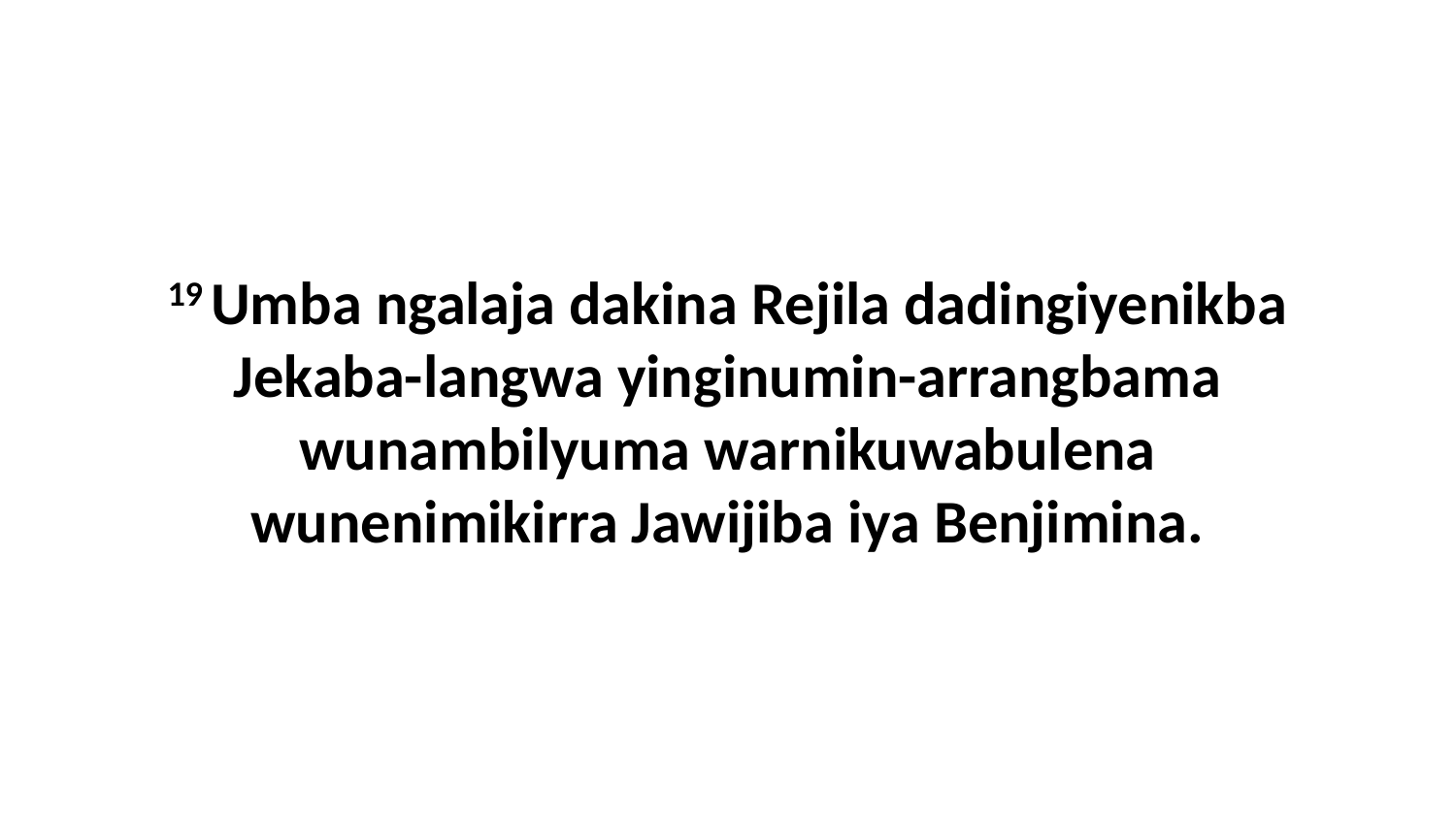

19 Umba ngalaja dakina Rejila dadingiyenikba Jekaba-langwa yinginumin-arrangbama wunambilyuma warnikuwabulena wunenimikirra Jawijiba iya Benjimina.